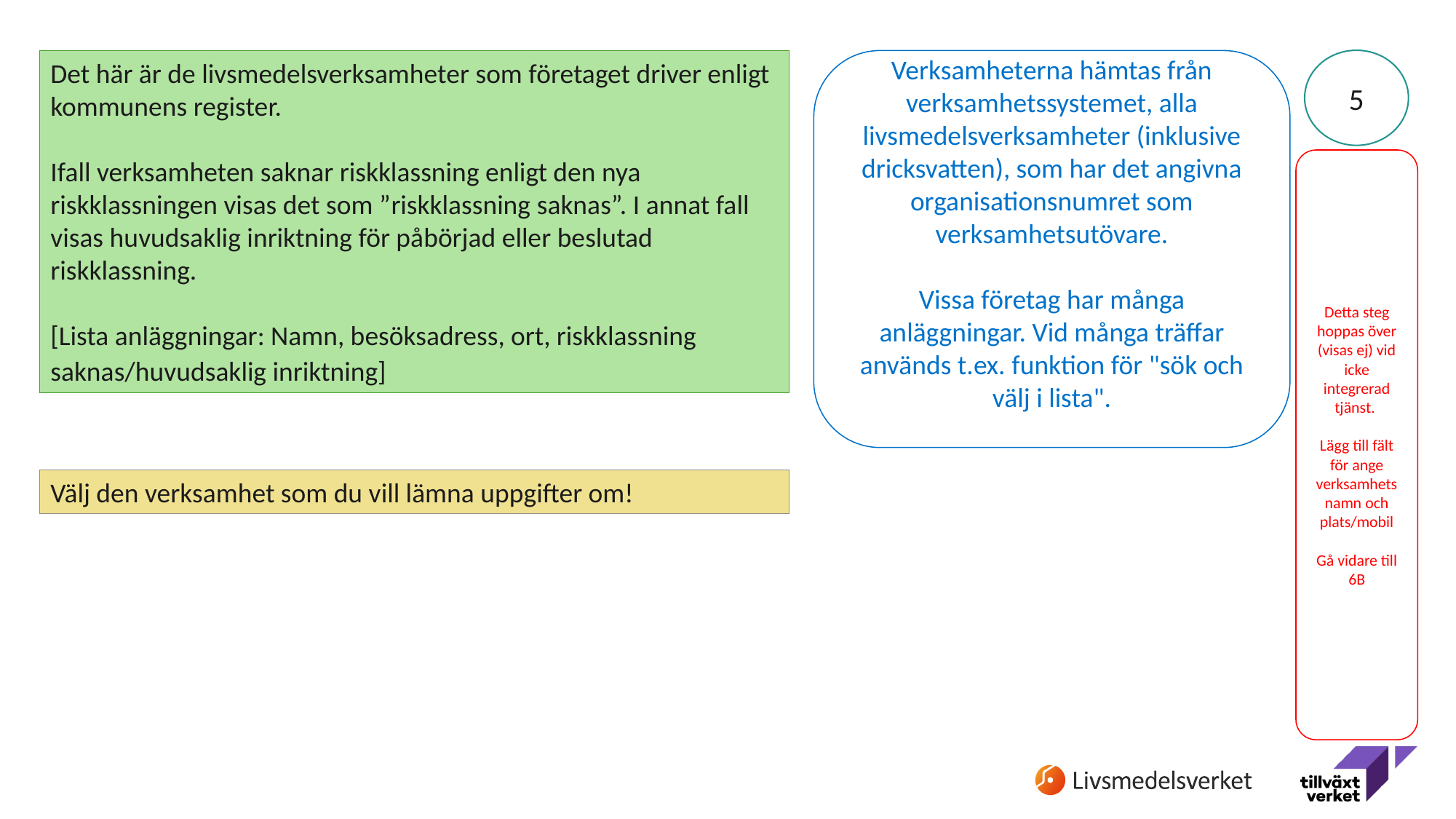

5
Det här är de livsmedelsverksamheter som företaget driver enligt kommunens register.

Ifall verksamheten saknar riskklassning enligt den nya riskklassningen visas det som ”riskklassning saknas”. I annat fall visas huvudsaklig inriktning för påbörjad eller beslutad riskklassning.

[Lista anläggningar: Namn, besöksadress, ort, riskklassning saknas/huvudsaklig inriktning]
Verksamheterna hämtas från verksamhetssystemet, alla livsmedelsverksamheter (inklusive dricksvatten), som har det angivna organisationsnumret som verksamhetsutövare.

Vissa företag har många anläggningar. Vid många träffar används t.ex. funktion för "sök och välj i lista".

Detta steg hoppas över (visas ej) vid icke integrerad tjänst.
Lägg till fält för ange verksamhetsnamn och plats/mobil

Gå vidare till 6B
Välj den verksamhet som du vill lämna uppgifter om!